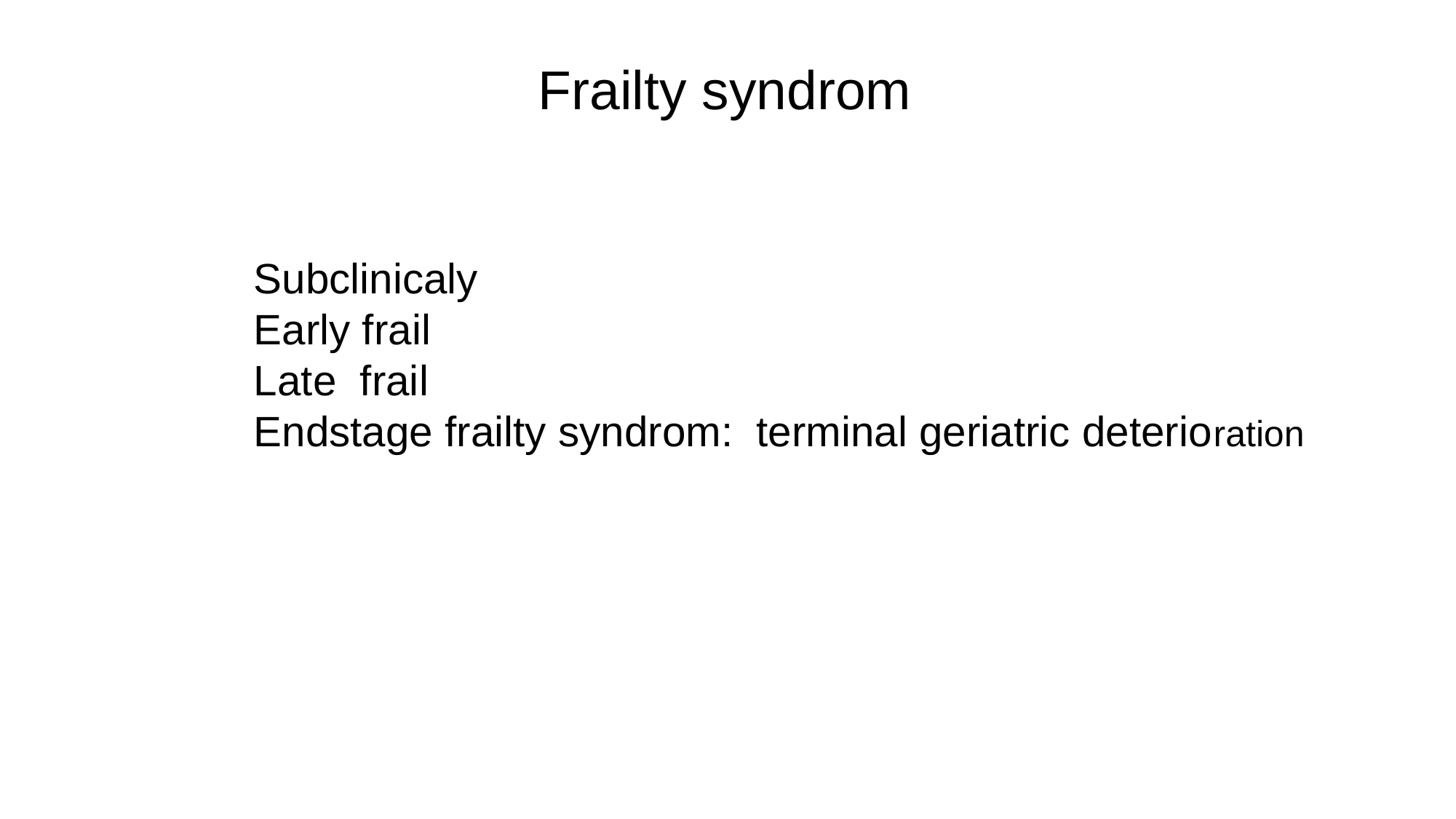

Frailty syndrom
Subclinicaly
Early frail
Late  frail
Endstage frailty syndrom:  terminal geriatric deterioration